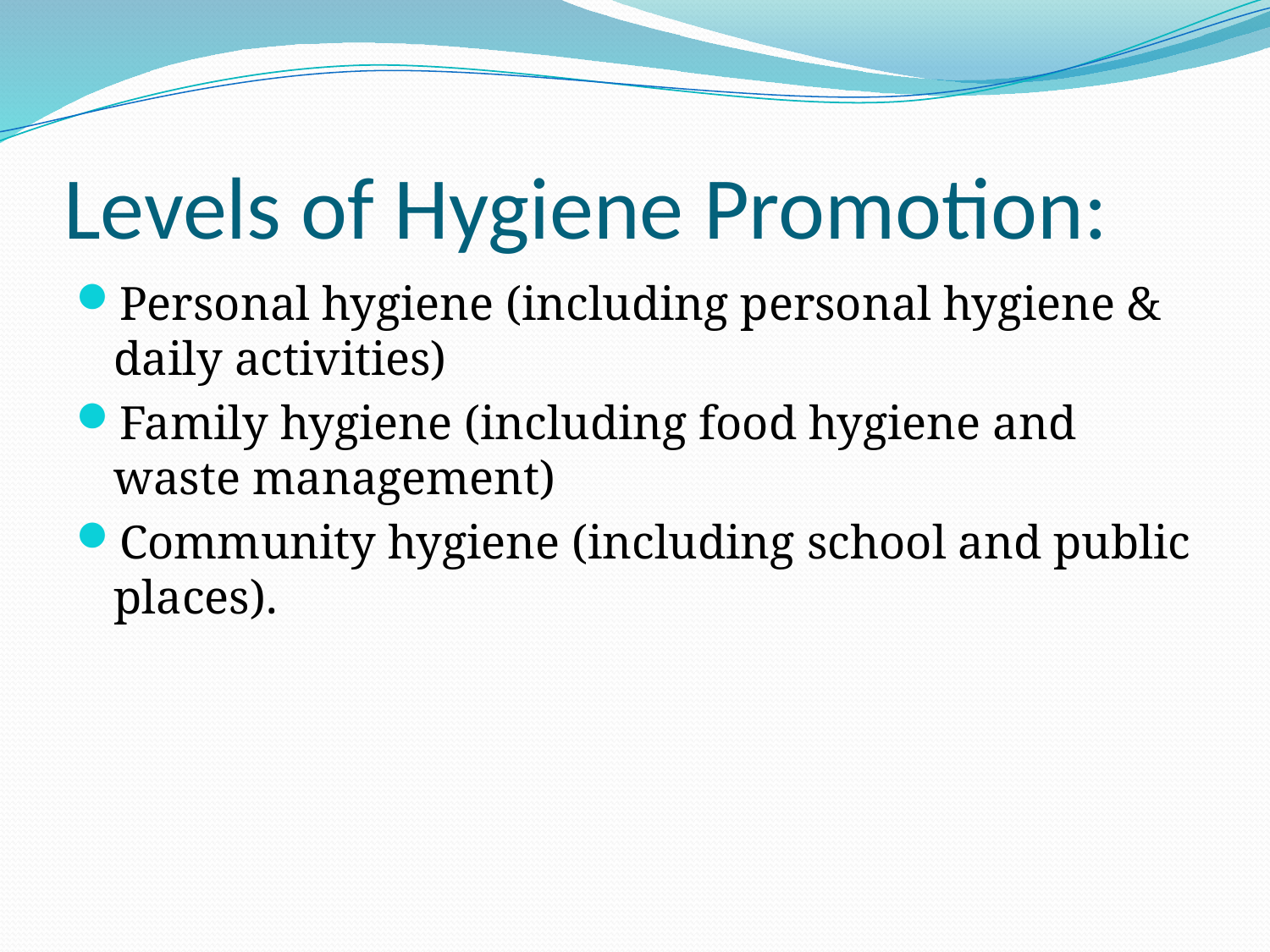

# Levels of Hygiene Promotion:
Personal hygiene (including personal hygiene & daily activities)
Family hygiene (including food hygiene and  waste management)
Community hygiene (including school and public places).